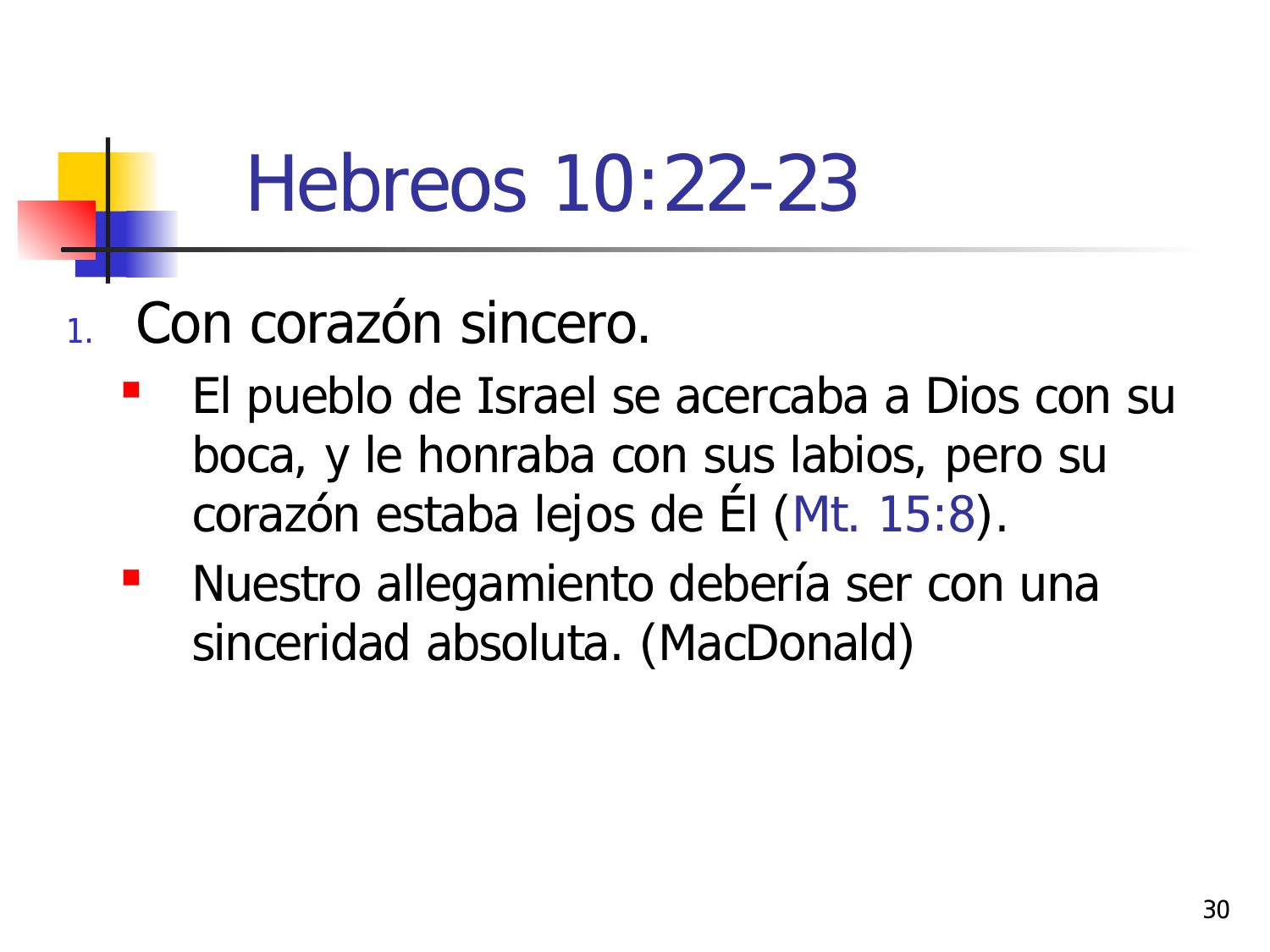

# Hebreos 10:22-23
Con corazón sincero.
El pueblo de Israel se acercaba a Dios con su boca, y le honraba con sus labios, pero su corazón estaba lejos de Él (Mt. 15:8).
Nuestro allegamiento debería ser con una sinceridad absoluta. (MacDonald)
30